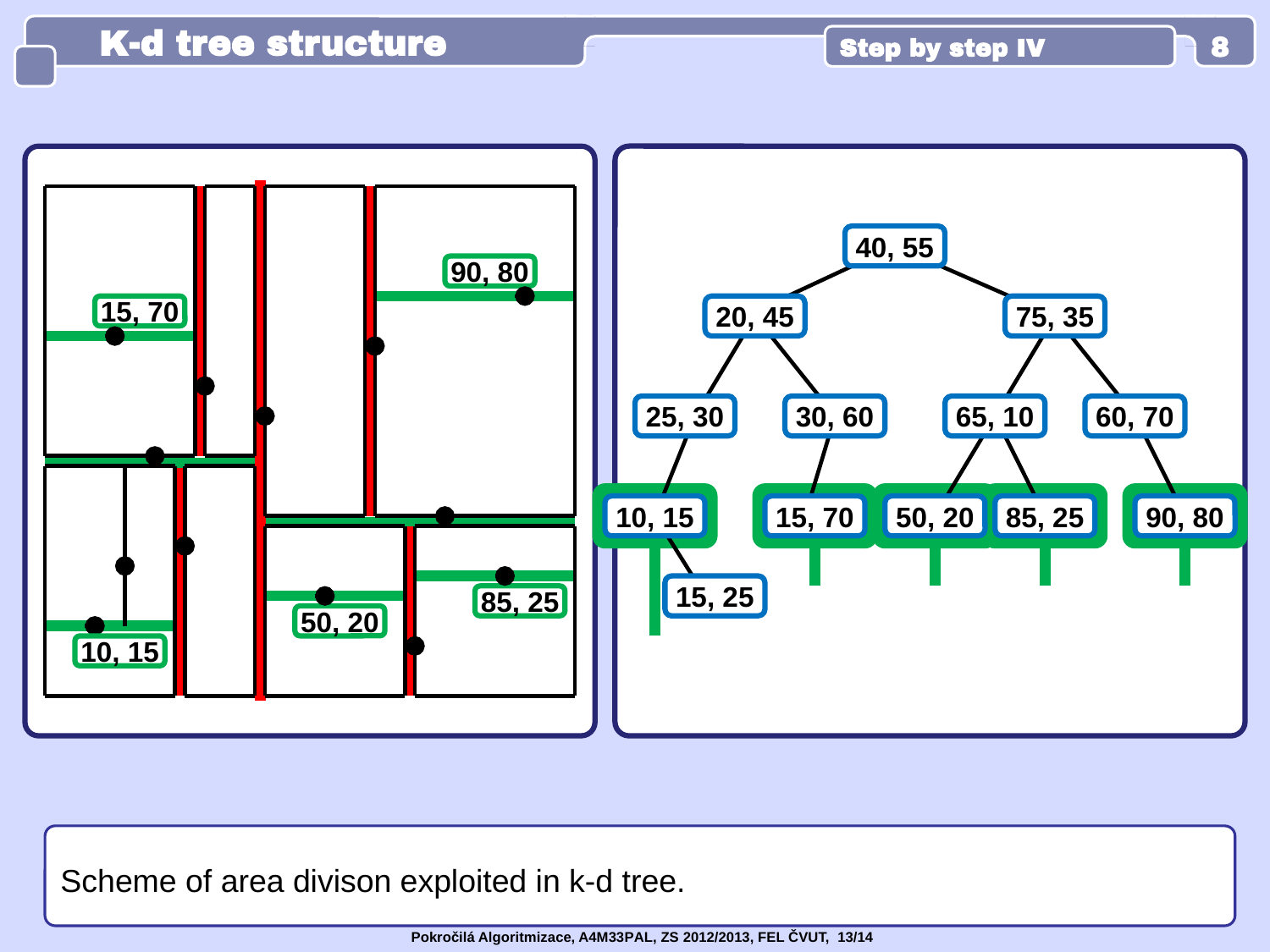

K-d tree structure

Step by step IV
8

40, 55
90, 80
15, 70
20, 45
75, 35
25, 30
30, 60
65, 10
60, 70

10, 15
15, 70
50, 20
85, 25
90, 80
15, 25
85, 25
50, 20
10, 15
Scheme of area divison exploited in k-d tree.
Pokročilá Algoritmizace, A4M33PAL, ZS 2012/2013, FEL ČVUT,  13/14